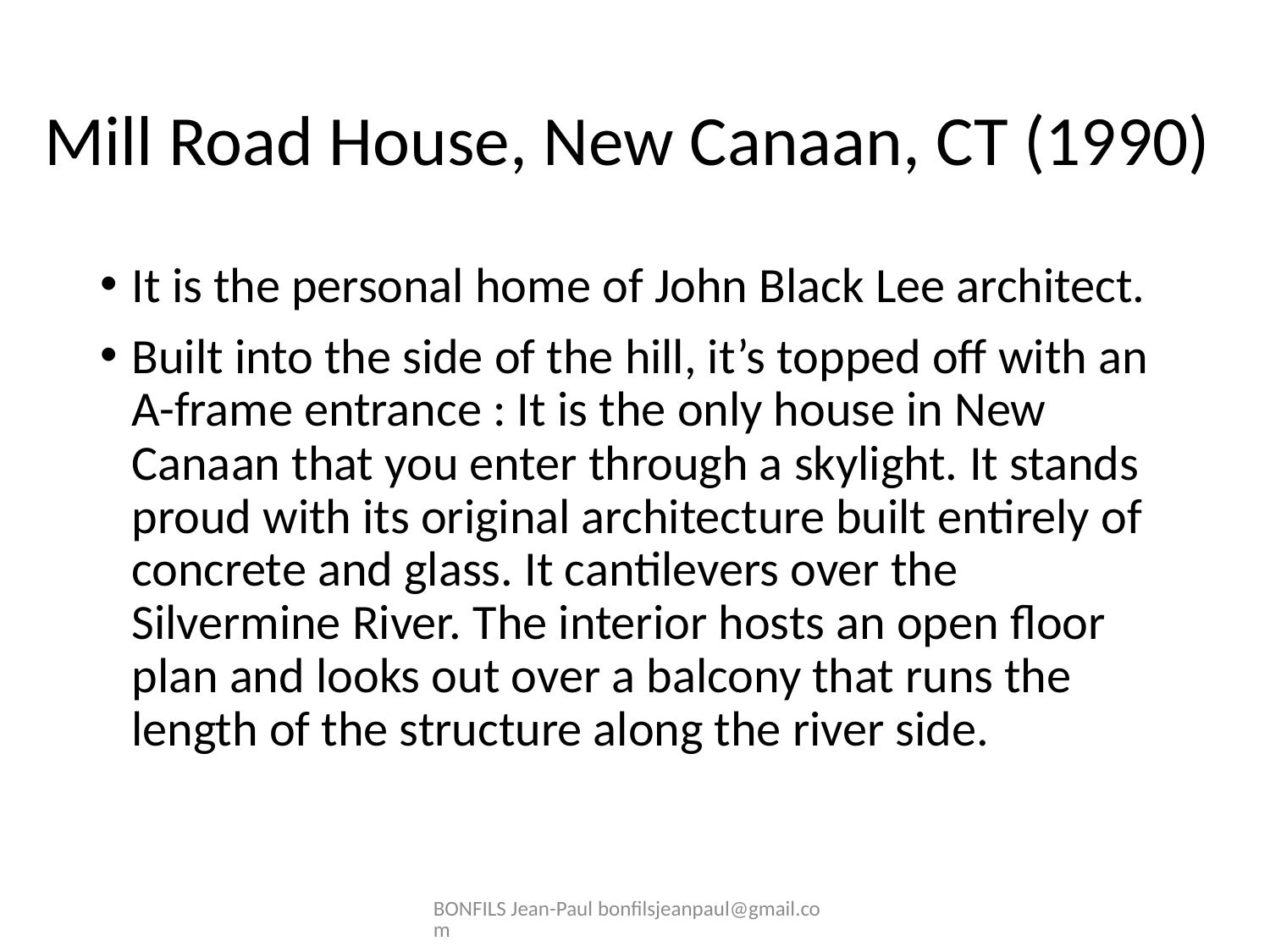

# Mill Road House, New Canaan, CT (1990)
It is the personal home of John Black Lee architect.
Built into the side of the hill, it’s topped off with an A-frame entrance : It is the only house in New Canaan that you enter through a skylight. It stands proud with its original architecture built entirely of concrete and glass. It cantilevers over the Silvermine River. The interior hosts an open floor plan and looks out over a balcony that runs the length of the structure along the river side.
BONFILS Jean-Paul bonfilsjeanpaul@gmail.com